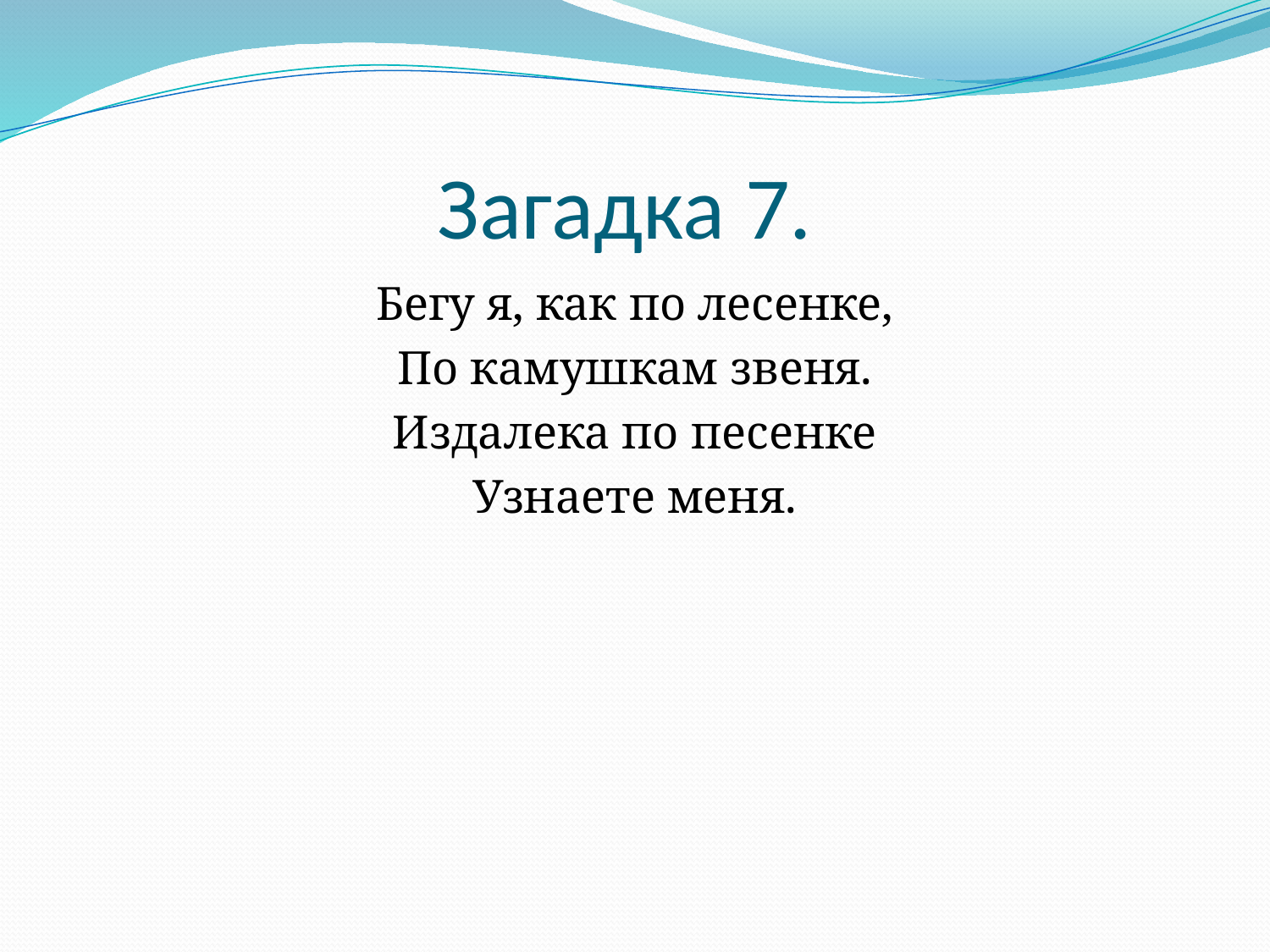

# Загадка 7.
Бегу я, как по лесенке,
По камушкам звеня.
Издалека по песенке
Узнаете меня.